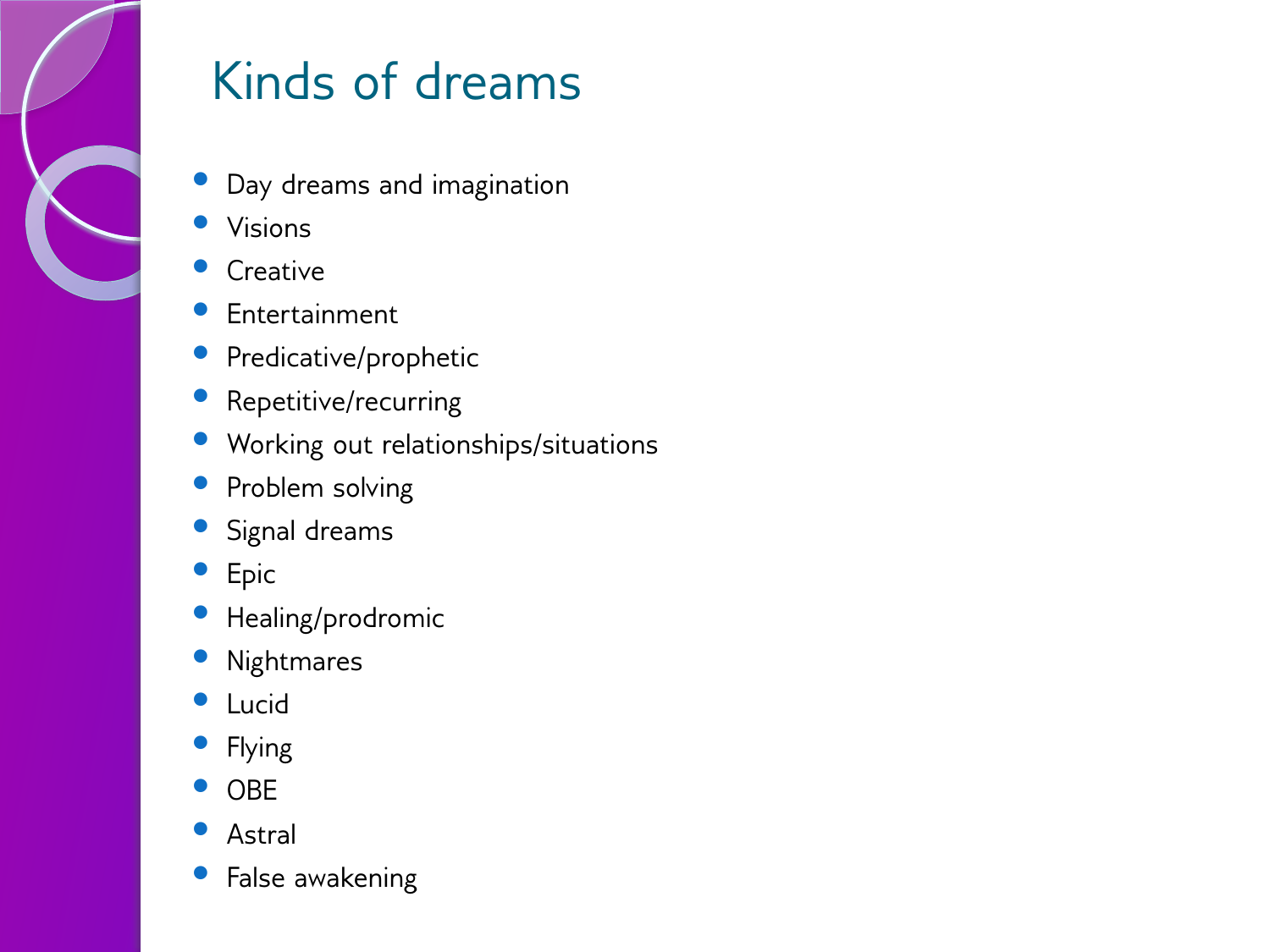

# Kinds of dreams
Day dreams and imagination
Visions
Creative
Entertainment
Predicative/prophetic
Repetitive/recurring
Working out relationships/situations
Problem solving
Signal dreams
Epic
Healing/prodromic
Nightmares
Lucid
Flying
OBE
Astral
False awakening